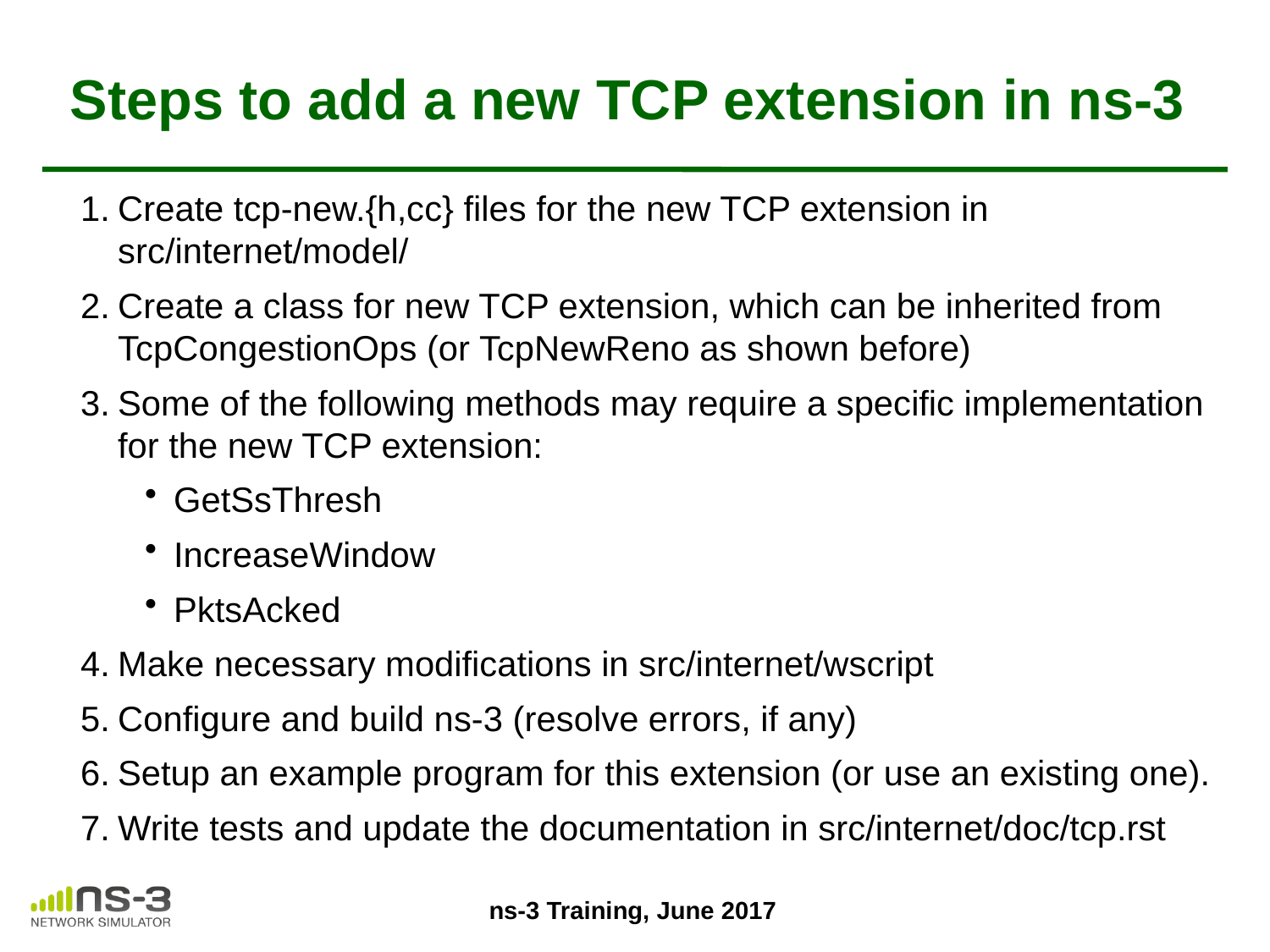

23
# Steps to add a new TCP extension in ns-3
Create tcp-new.{h,cc} files for the new TCP extension in src/internet/model/
Create a class for new TCP extension, which can be inherited from TcpCongestionOps (or TcpNewReno as shown before)
Some of the following methods may require a specific implementation for the new TCP extension:
GetSsThresh
IncreaseWindow
PktsAcked
Make necessary modifications in src/internet/wscript
Configure and build ns-3 (resolve errors, if any)
Setup an example program for this extension (or use an existing one).
Write tests and update the documentation in src/internet/doc/tcp.rst
ns-3 Training, June 2017